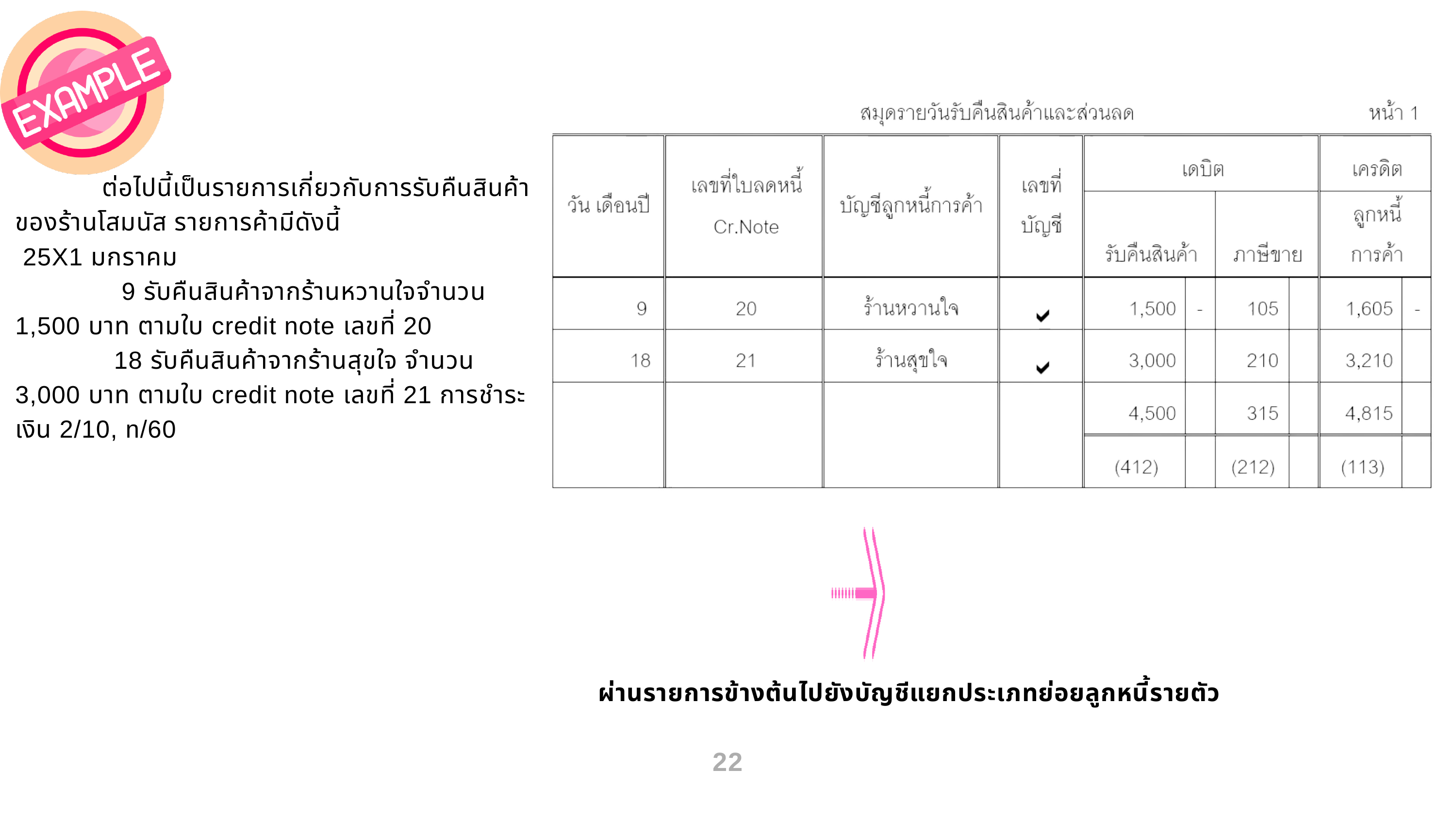

ต่อไปนี้เป็นรายการเกี่ยวกับการรับคืนสินค้าของร้านโสมนัส รายการค้ามีดังนี้
 25X1 มกราคม
              9 รับคืนสินค้าจากร้านหวานใจจำนวน 1,500 บาท ตามใบ credit note เลขที่ 20
             18 รับคืนสินค้าจากร้านสุขใจ จำนวน 3,000 บาท ตามใบ credit note เลขที่ 21 การชำระเงิน 2/10, n/60

 ผ่านรายการข้างต้นไปยังบัญชีแยกประเภทย่อยลูกหนี้รายตัว
22